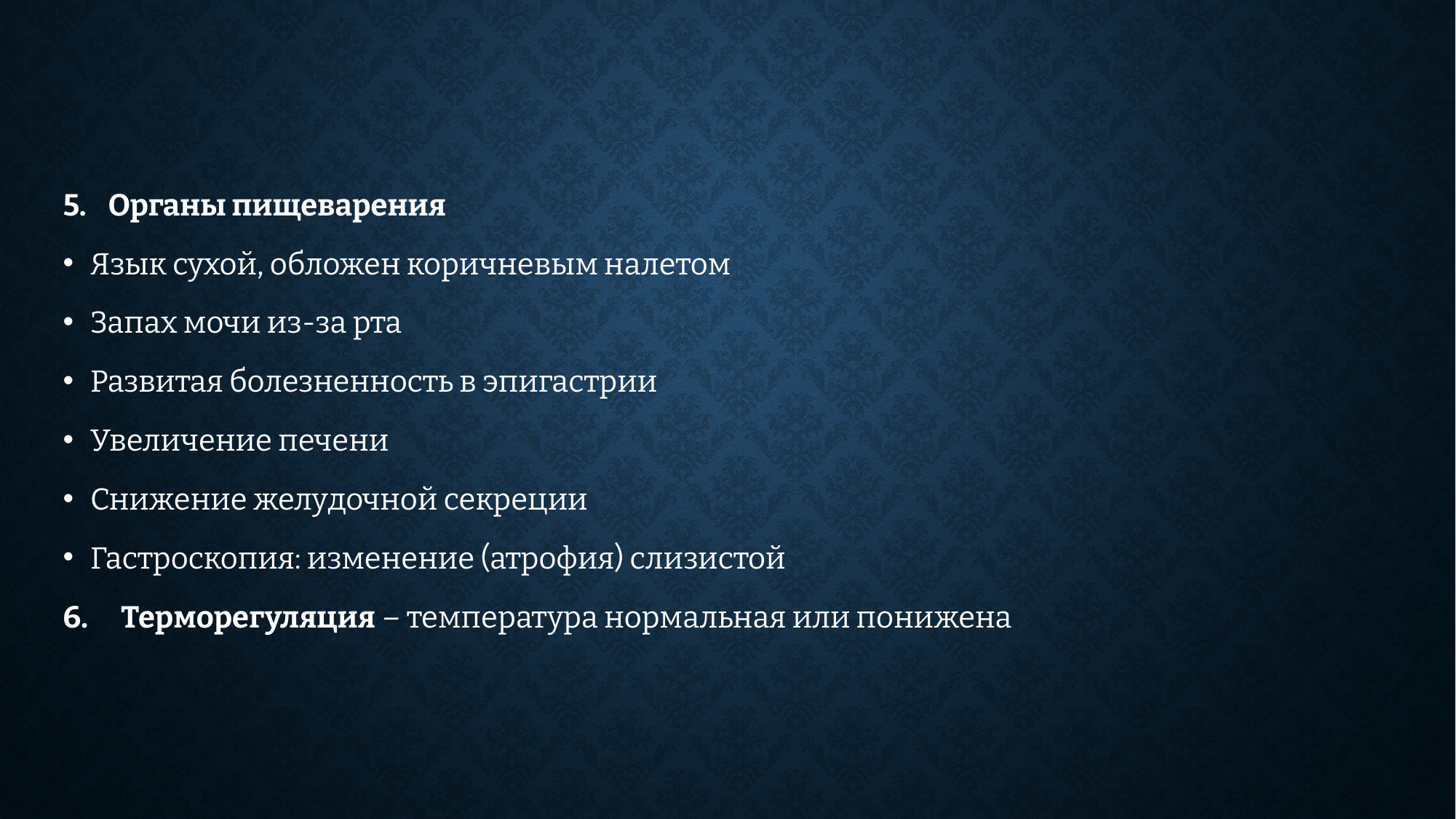

5.    Органы пищеварения
Язык сухой, обложен коричневым налетом
Запах мочи из-за рта
Развитая болезненность в эпигастрии
Увеличение печени
Снижение желудочной секреции
Гастроскопия: изменение (атрофия) слизистой
6.      Терморегуляция – температура нормальная или понижена